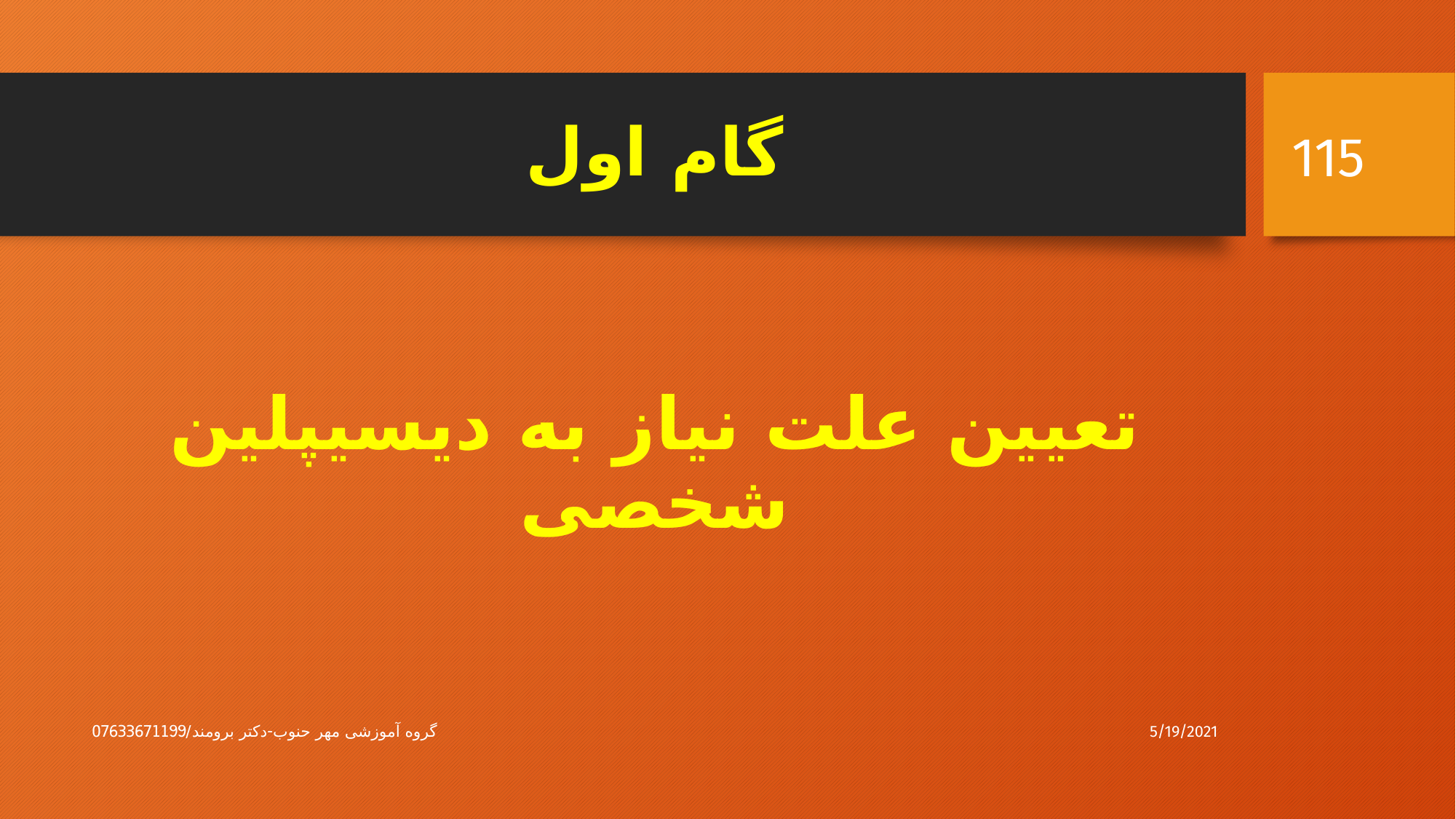

115
# گام اول

تعیین علت نیاز به دیسیپلین شخصی

5/19/2021
گروه آموزشی مهر حنوب-دکتر برومند/07633671199